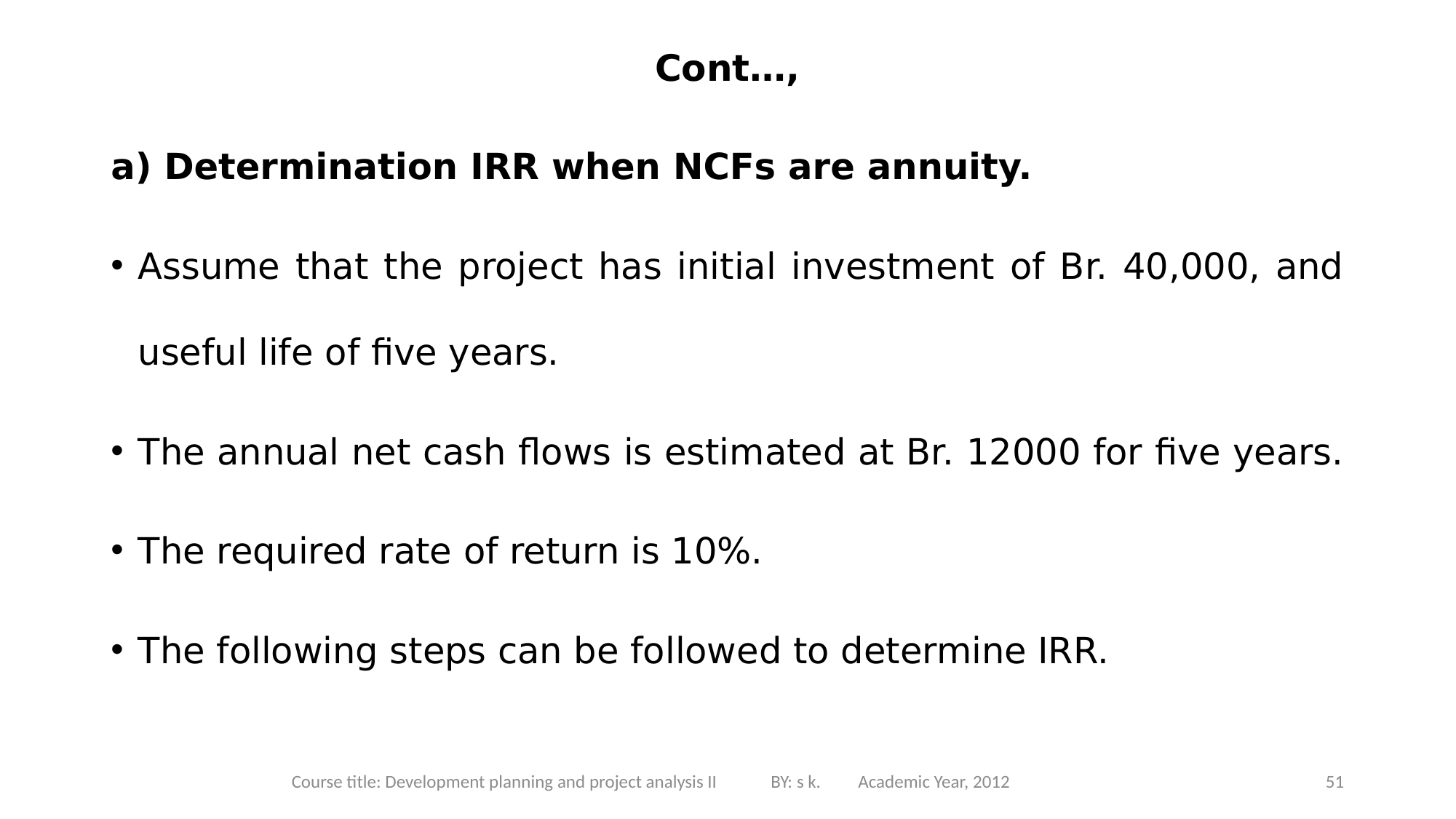

# Cont…,
a) Determination IRR when NCFs are annuity.
Assume that the project has initial investment of Br. 40,000, and useful life of five years.
The annual net cash flows is estimated at Br. 12000 for five years.
The required rate of return is 10%.
The following steps can be followed to determine IRR.

Course title: Development planning and project analysis II             BY: s k.         Academic Year, 2012
51